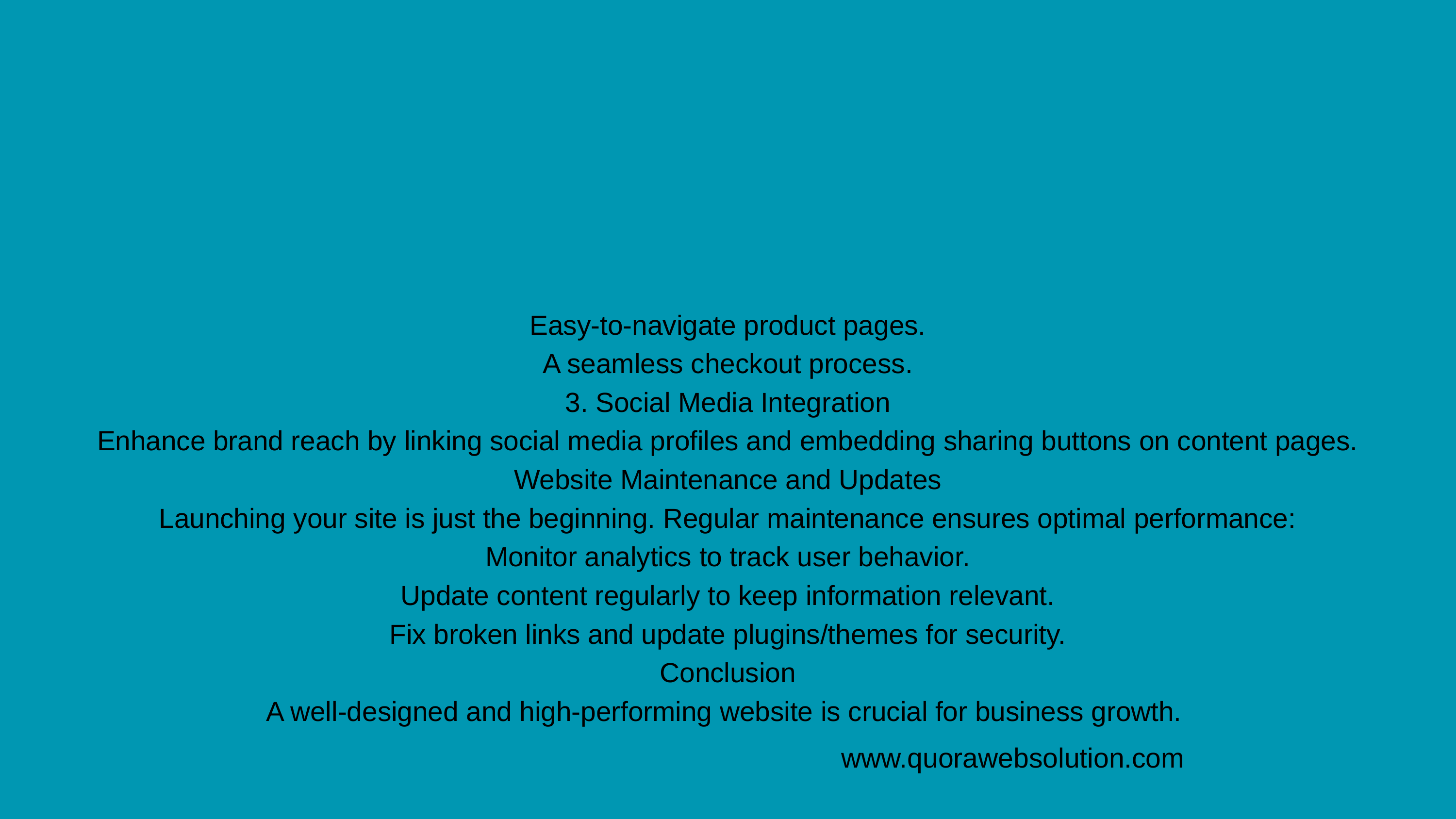

Easy-to-navigate product pages.
A seamless checkout process.
3. Social Media Integration
Enhance brand reach by linking social media profiles and embedding sharing buttons on content pages.
Website Maintenance and Updates
Launching your site is just the beginning. Regular maintenance ensures optimal performance:
Monitor analytics to track user behavior.
Update content regularly to keep information relevant.
Fix broken links and update plugins/themes for security.
Conclusion
A well-designed and high-performing website is crucial for business growth.
www.quorawebsolution.com